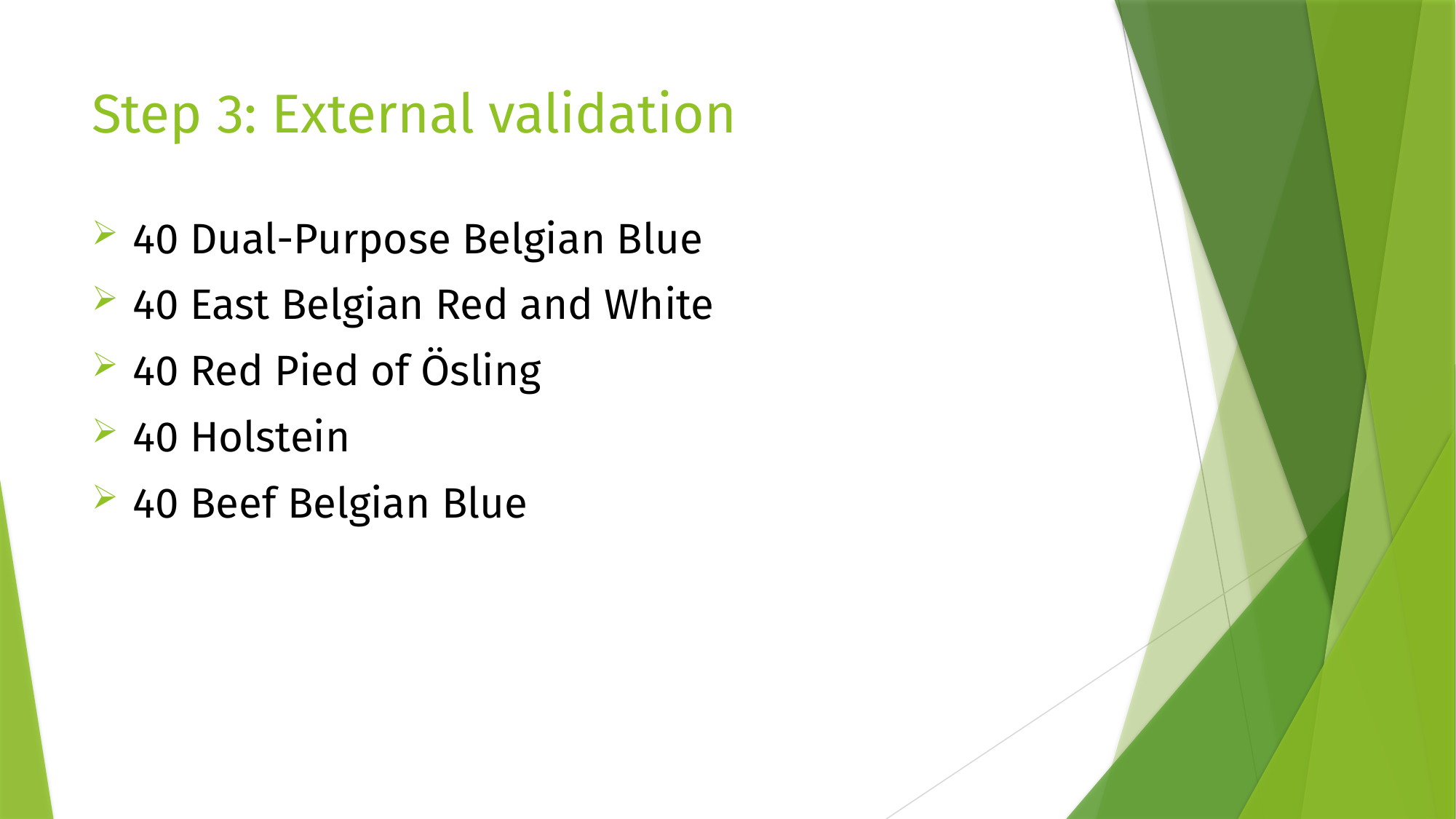

# Step 3: External validation
40 Dual-Purpose Belgian Blue
40 East Belgian Red and White
40 Red Pied of Ösling
40 Holstein
40 Beef Belgian Blue